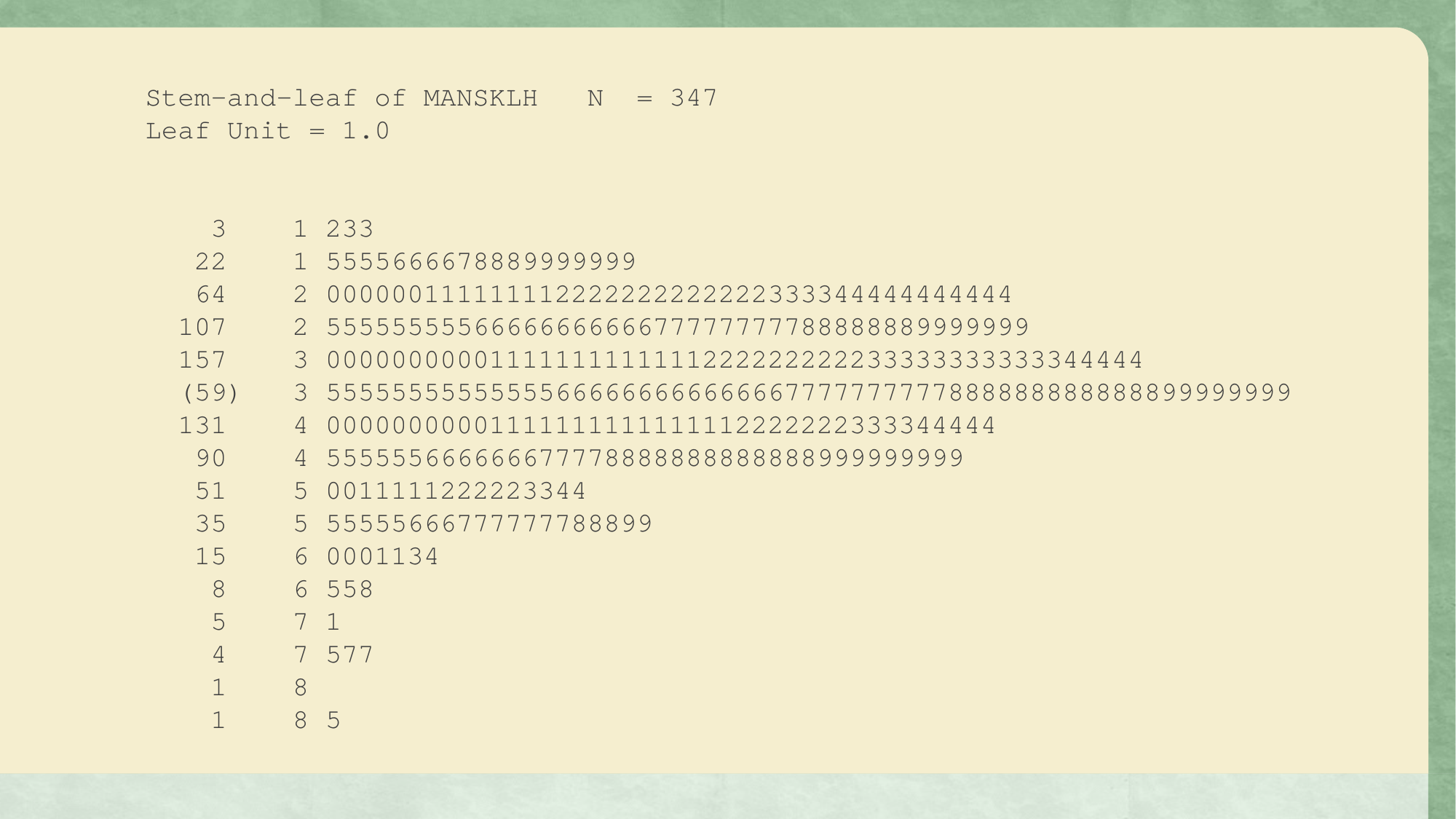

Stem-and-leaf of MANSKLH   N  = 347
Leaf Unit = 1.0

    3    1 233
   22    1 5555666678889999999
   64    2 000000111111112222222222222333344444444444
  107    2 5555555556666666666677777777788888889999999
  157    3 00000000001111111111111222222222233333333333344444
  (59)   3 55555555555555666666666666667777777777888888888888899999999
  131    4 00000000001111111111111112222222333344444
   90    4 555555666666677778888888888888999999999
   51    5 0011111222223344
   35    5 55555666777777788899
   15    6 0001134
    8    6 558
    5    7 1
    4    7 577
    1    8
    1    8 5